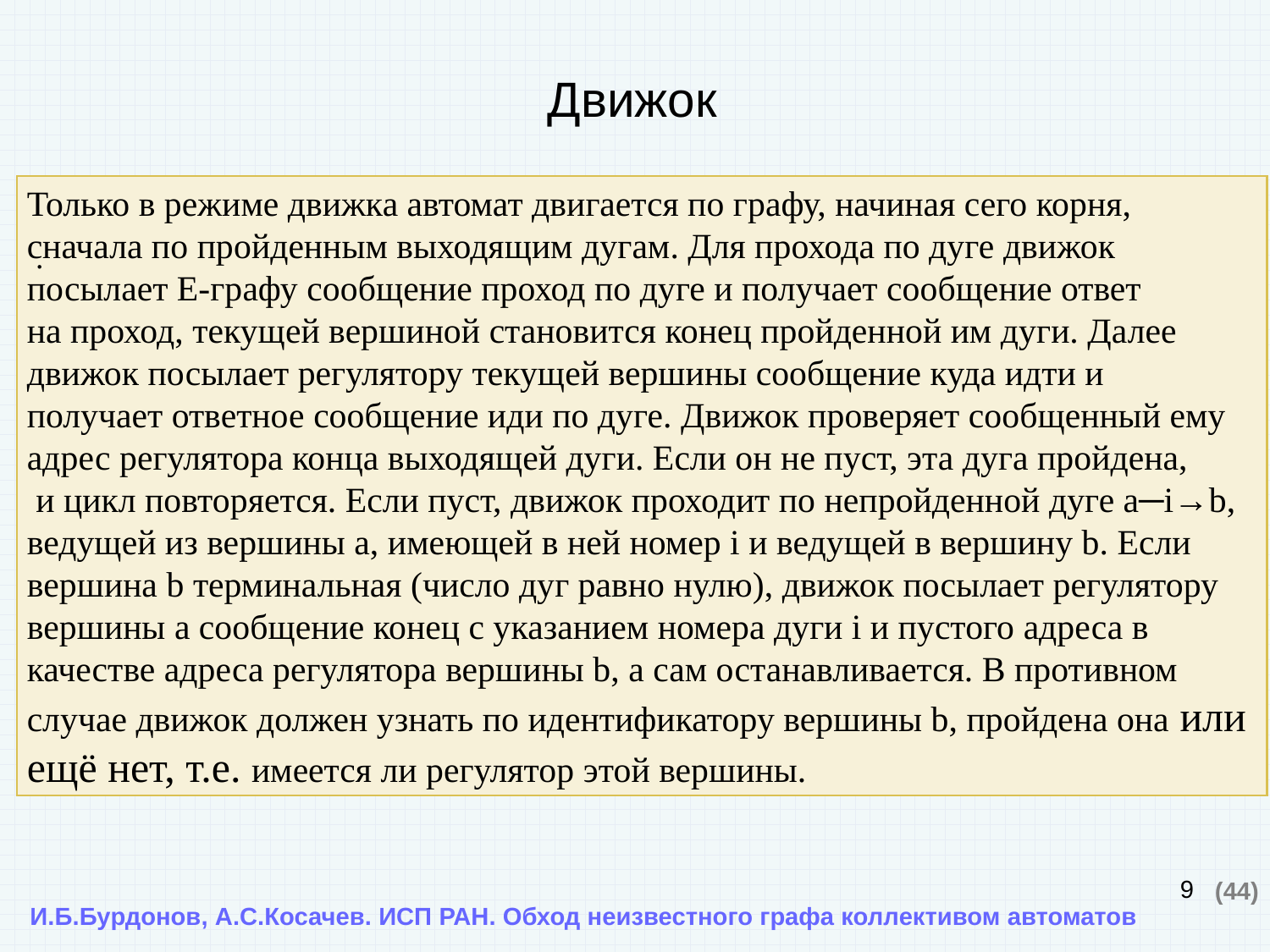

Движок

Только в режиме движка автомат двигается по графу, начиная сего корня,
сначала по пройденным выходящим дугам. Для прохода по дуге движок
посылает E-графу сообщение проход по дуге и получает сообщение ответ
на проход, текущей вершиной становится конец пройденной им дуги. Далее
движок посылает регулятору текущей вершины сообщение куда идти и
получает ответное сообщение иди по дуге. Движок проверяет сообщенный ему
адрес регулятора конца выходящей дуги. Если он не пуст, эта дуга пройдена,
 и цикл повторяется. Если пуст, движок проходит по непройденной дуге a─i→b,
ведущей из вершины a, имеющей в ней номер i и ведущей в вершину b. Если
вершина b терминальная (число дуг равно нулю), движок посылает регулятору
вершины a сообщение конец с указанием номера дуги i и пустого адреса в
качестве адреса регулятора вершины b, а сам останавливается. В противном
случае движок должен узнать по идентификатору вершины b, пройдена она или
ещё нет, т.е. имеется ли регулятор этой вершины.
.
9
(44)

И.Б.Бурдонов, А.С.Косачев. ИСП РАН. Обход неизвестного графа коллективом автоматов